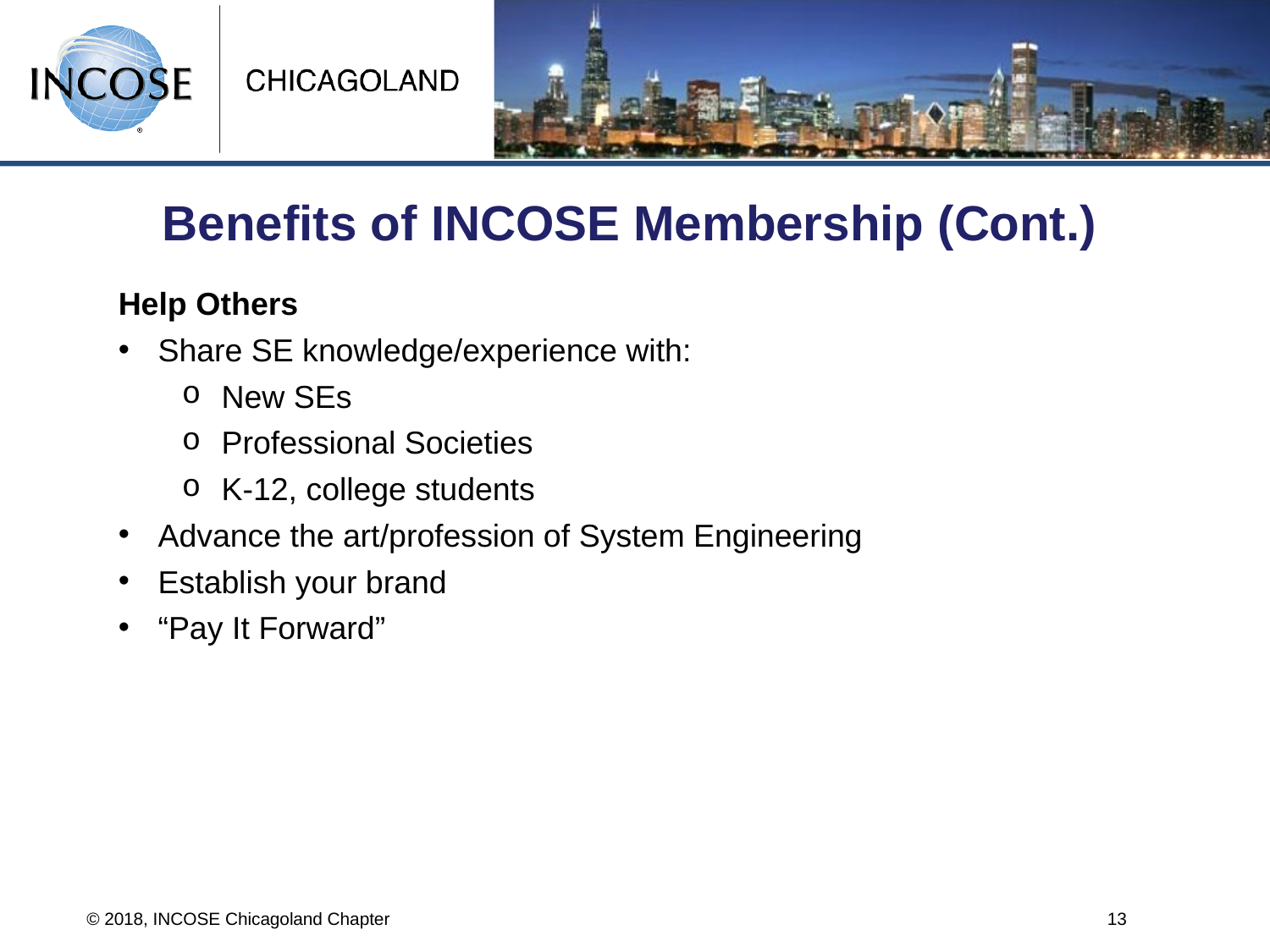

# Benefits of INCOSE Membership (Cont.)
Help Others
Share SE knowledge/experience with:
New SEs
Professional Societies
K-12, college students
Advance the art/profession of System Engineering
Establish your brand
“Pay It Forward”